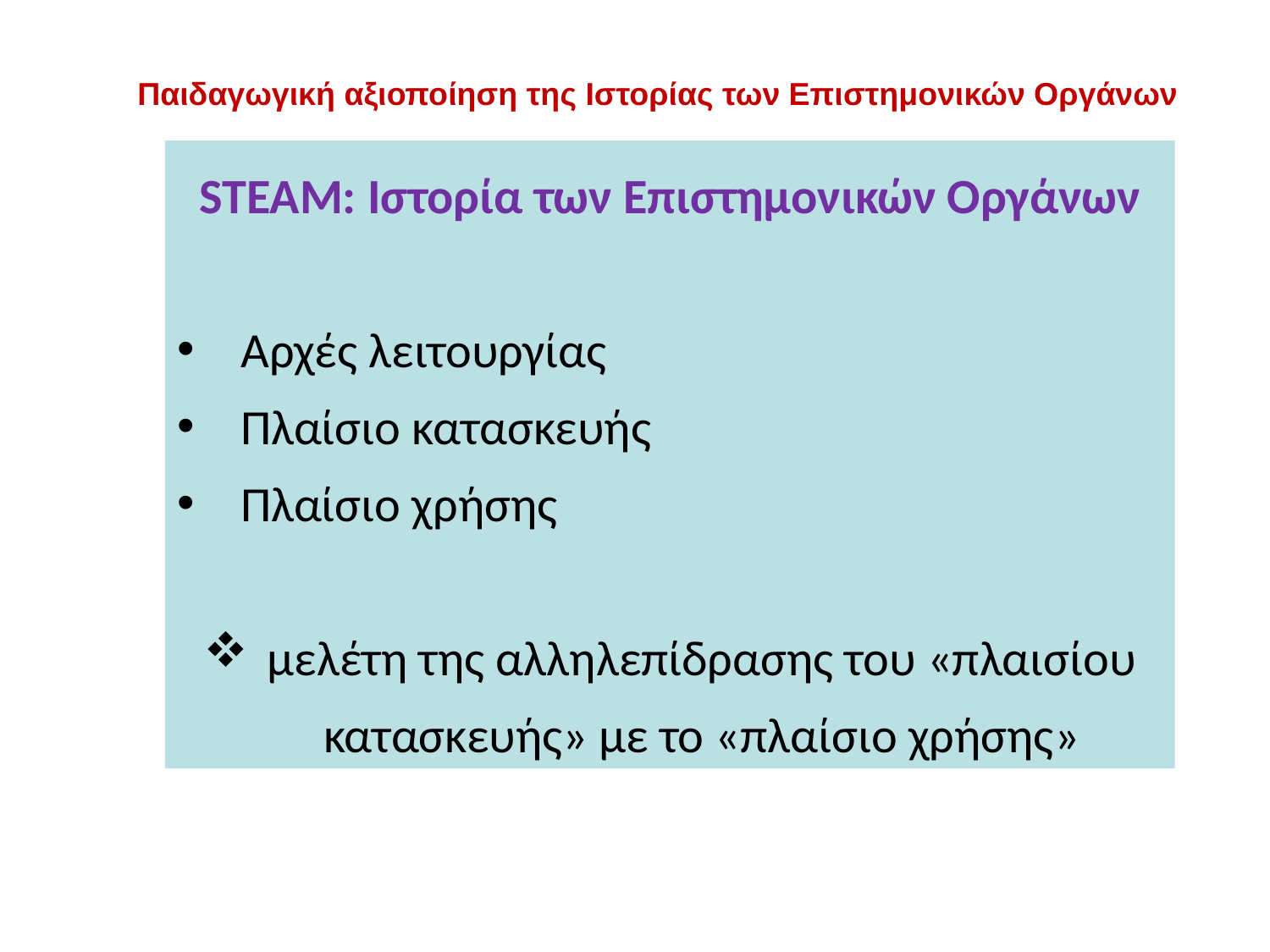

Παιδαγωγική αξιοποίηση της Ιστορίας των Επιστημονικών Οργάνων
STEAM: Ιστορία των Επιστημονικών Οργάνων

Αρχές λειτουργίας
Πλαίσιο κατασκευής
Πλαίσιο χρήσης

μελέτη της αλληλεπίδρασης του «πλαισίου κατασκευής» με το «πλαίσιο χρήσης»